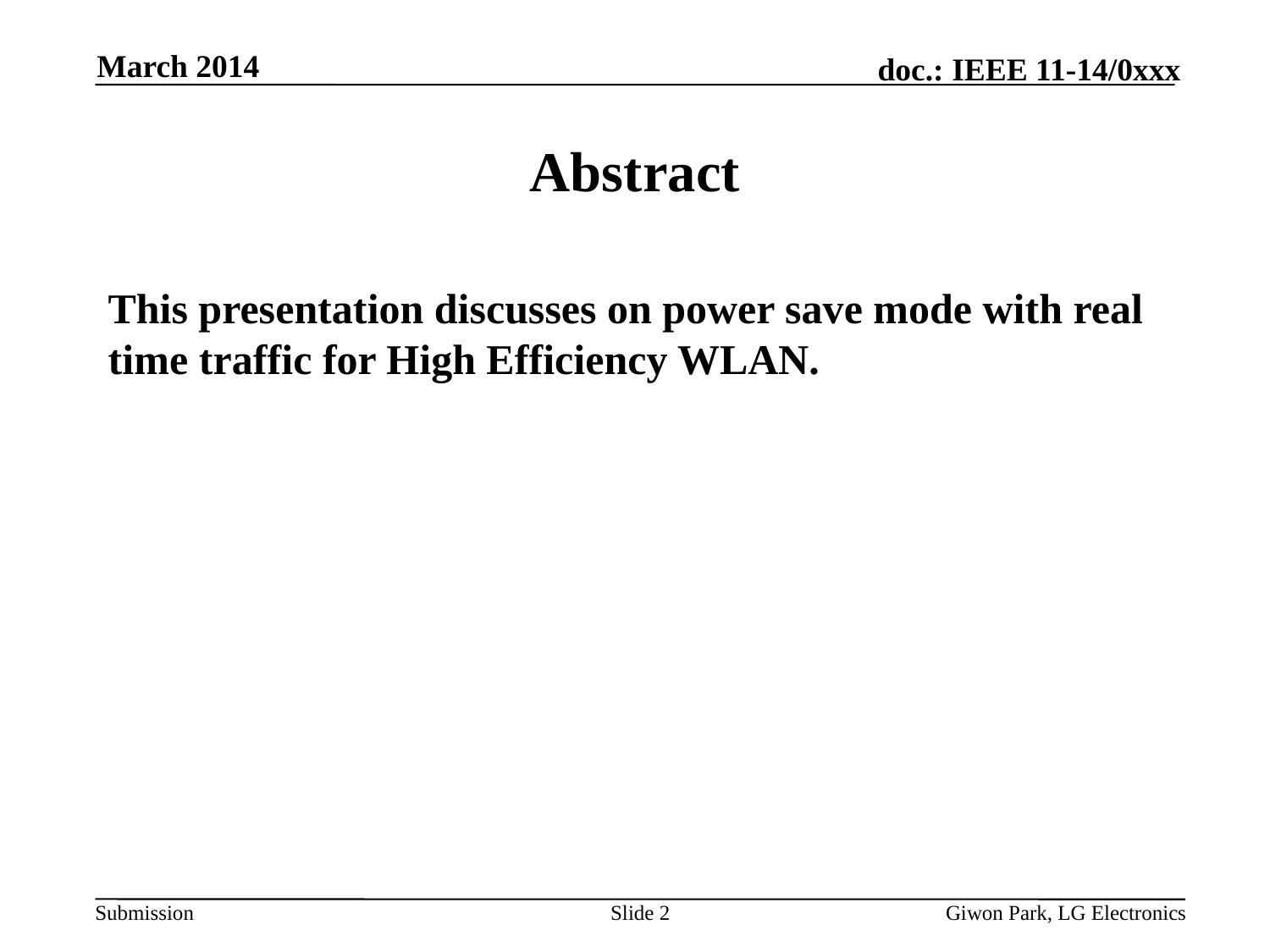

March 2014
# Abstract
This presentation discusses on power save mode with real time traffic for High Efficiency WLAN.

Slide 2
Giwon Park, LG Electronics